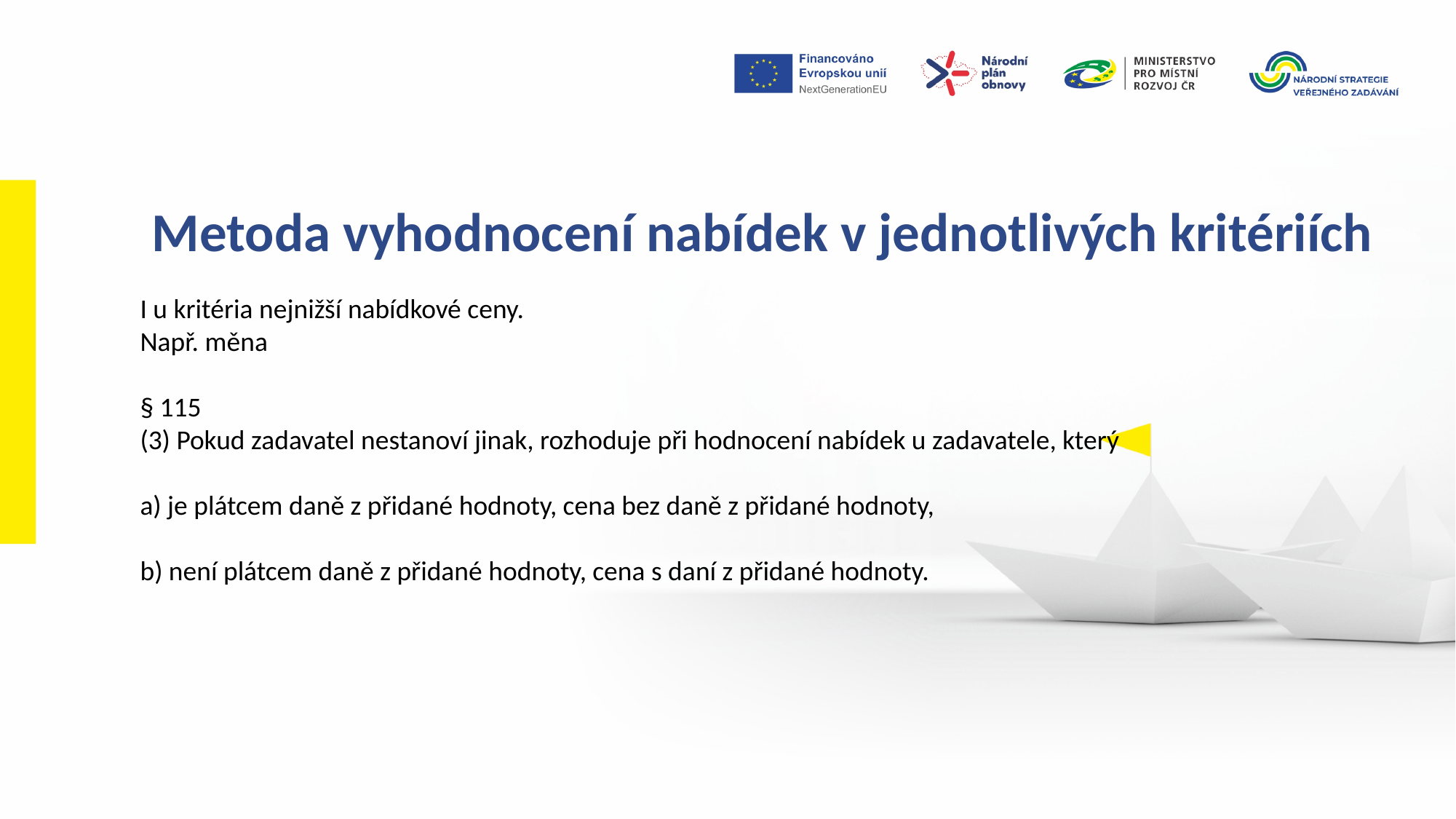

Metoda vyhodnocení nabídek v jednotlivých kritériích
I u kritéria nejnižší nabídkové ceny.
Např. měna

§ 115
(3) Pokud zadavatel nestanoví jinak, rozhoduje při hodnocení nabídek u zadavatele, který

a) je plátcem daně z přidané hodnoty, cena bez daně z přidané hodnoty,

b) není plátcem daně z přidané hodnoty, cena s daní z přidané hodnoty.